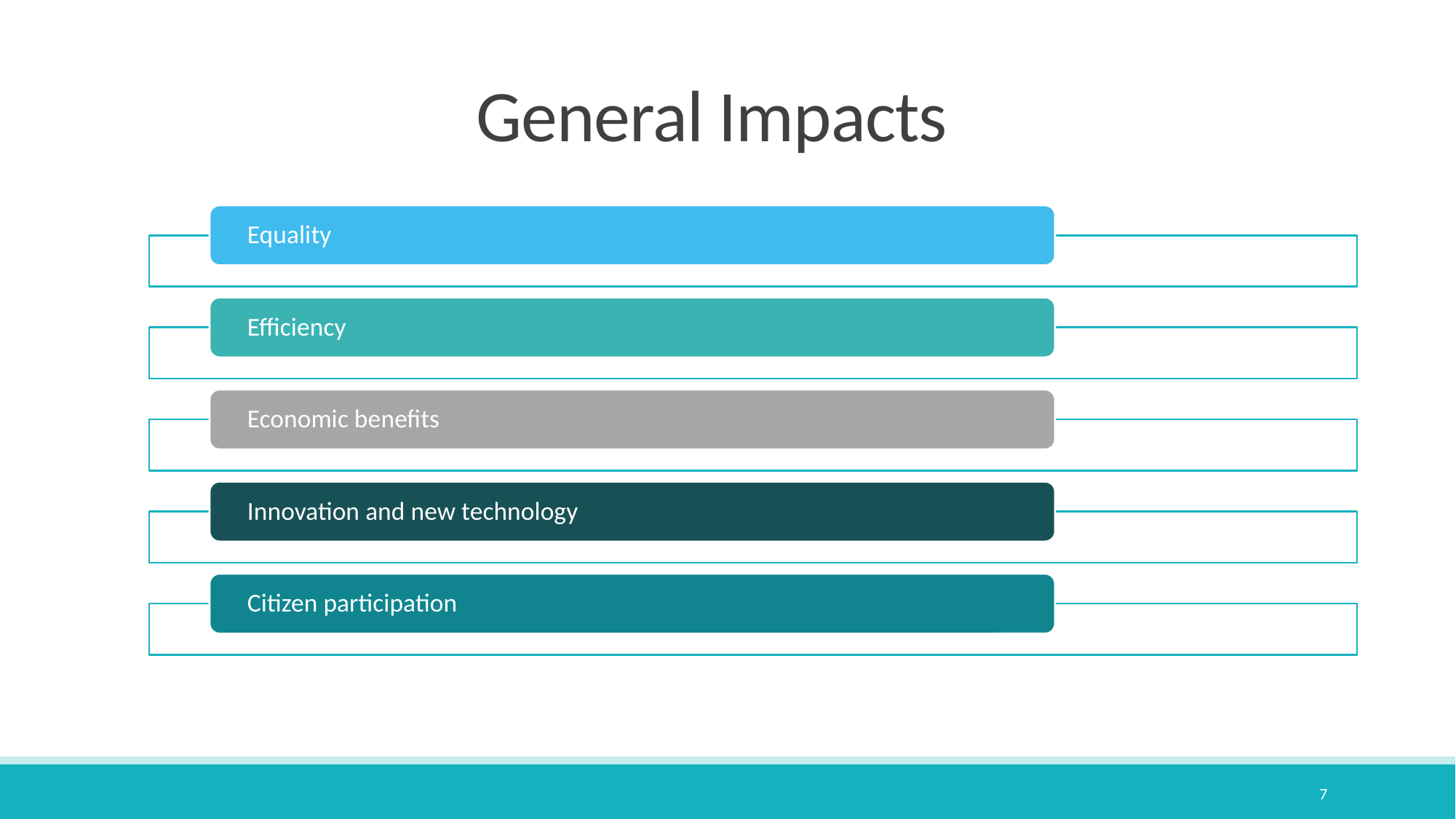

/
# General Impacts
Equality
Efficiency
Economic benefits
Innovation and new technology
Citizen participation
7